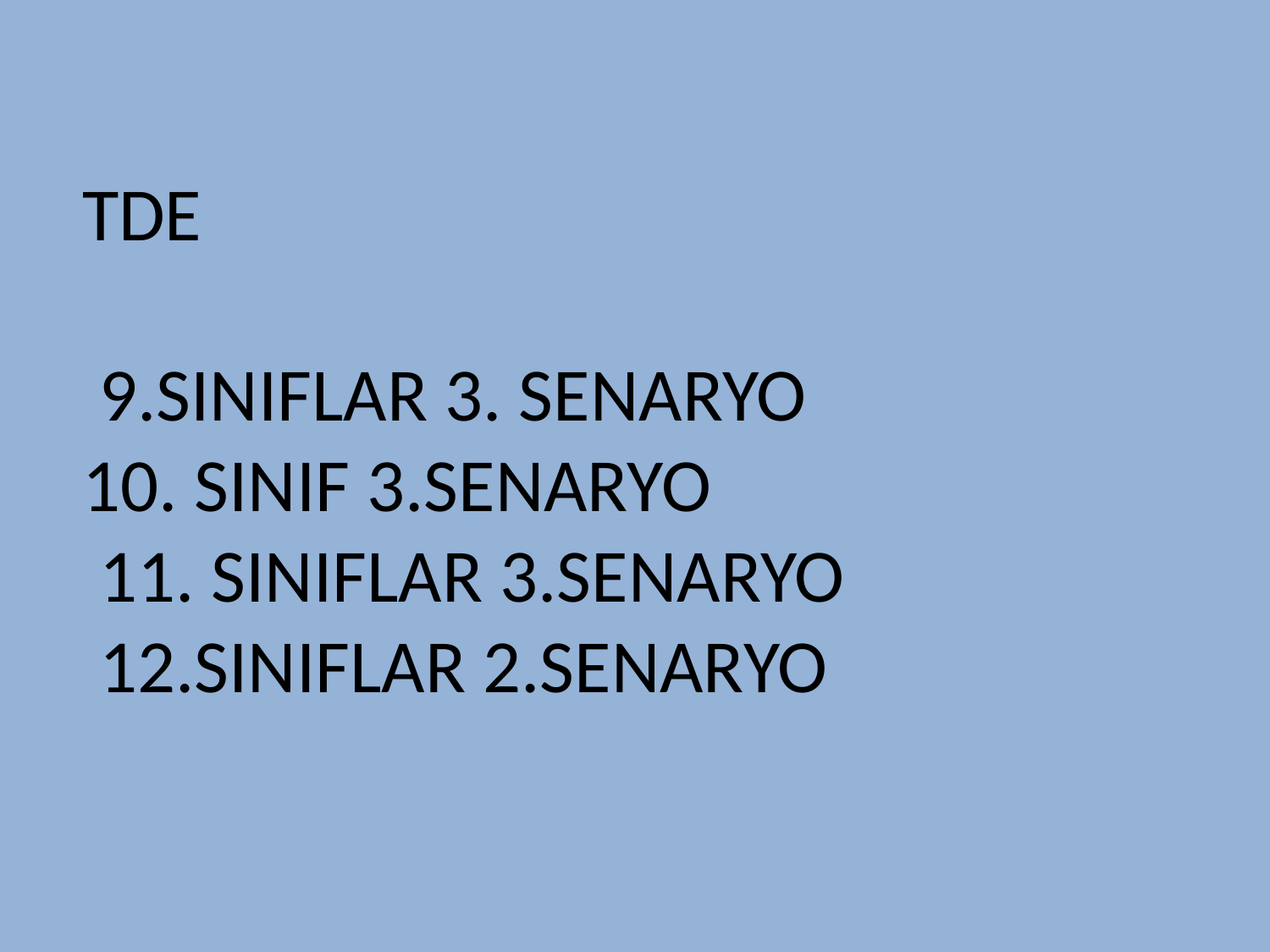

# TDE 9.SINIFLAR 3. SENARYO 10. SINIF 3.SENARYO 11. SINIFLAR 3.SENARYO 12.SINIFLAR 2.SENARYO